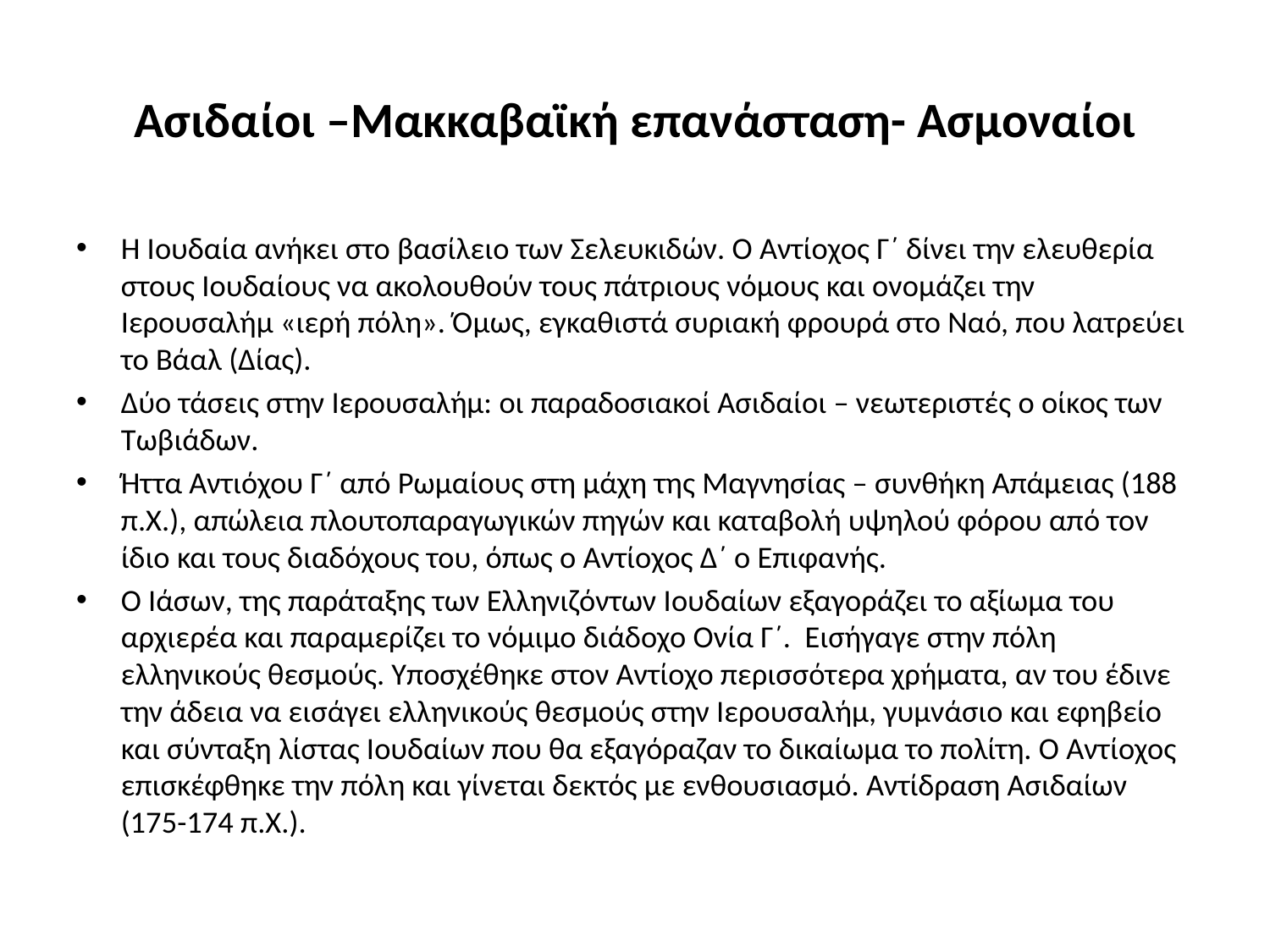

# Ασιδαίοι –Μακκαβαϊκή επανάσταση- Ασμοναίοι
Η Ιουδαία ανήκει στο βασίλειο των Σελευκιδών. Ο Αντίοχος Γ΄ δίνει την ελευθερία στους Ιουδαίους να ακολουθούν τους πάτριους νόμους και ονομάζει την Ιερουσαλήμ «ιερή πόλη». Όμως, εγκαθιστά συριακή φρουρά στο Ναό, που λατρεύει το Βάαλ (Δίας).
Δύο τάσεις στην Ιερουσαλήμ: οι παραδοσιακοί Ασιδαίοι – νεωτεριστές ο οίκος των Τωβιάδων.
Ήττα Αντιόχου Γ΄ από Ρωμαίους στη μάχη της Μαγνησίας – συνθήκη Απάμειας (188 π.Χ.), απώλεια πλουτοπαραγωγικών πηγών και καταβολή υψηλού φόρου από τον ίδιο και τους διαδόχους του, όπως ο Αντίοχος Δ΄ ο Επιφανής.
Ο Ιάσων, της παράταξης των Ελληνιζόντων Ιουδαίων εξαγοράζει το αξίωμα του αρχιερέα και παραμερίζει το νόμιμο διάδοχο Ονία Γ΄.  Εισήγαγε στην πόλη ελληνικούς θεσμούς. Υποσχέθηκε στον Αντίοχο περισσότερα χρήματα, αν του έδινε την άδεια να εισάγει ελληνικούς θεσμούς στην Ιερουσαλήμ, γυμνάσιο και εφηβείο και σύνταξη λίστας Ιουδαίων που θα εξαγόραζαν το δικαίωμα το πολίτη. Ο Αντίοχος επισκέφθηκε την πόλη και γίνεται δεκτός με ενθουσιασμό. Αντίδραση Ασιδαίων (175-174 π.Χ.).